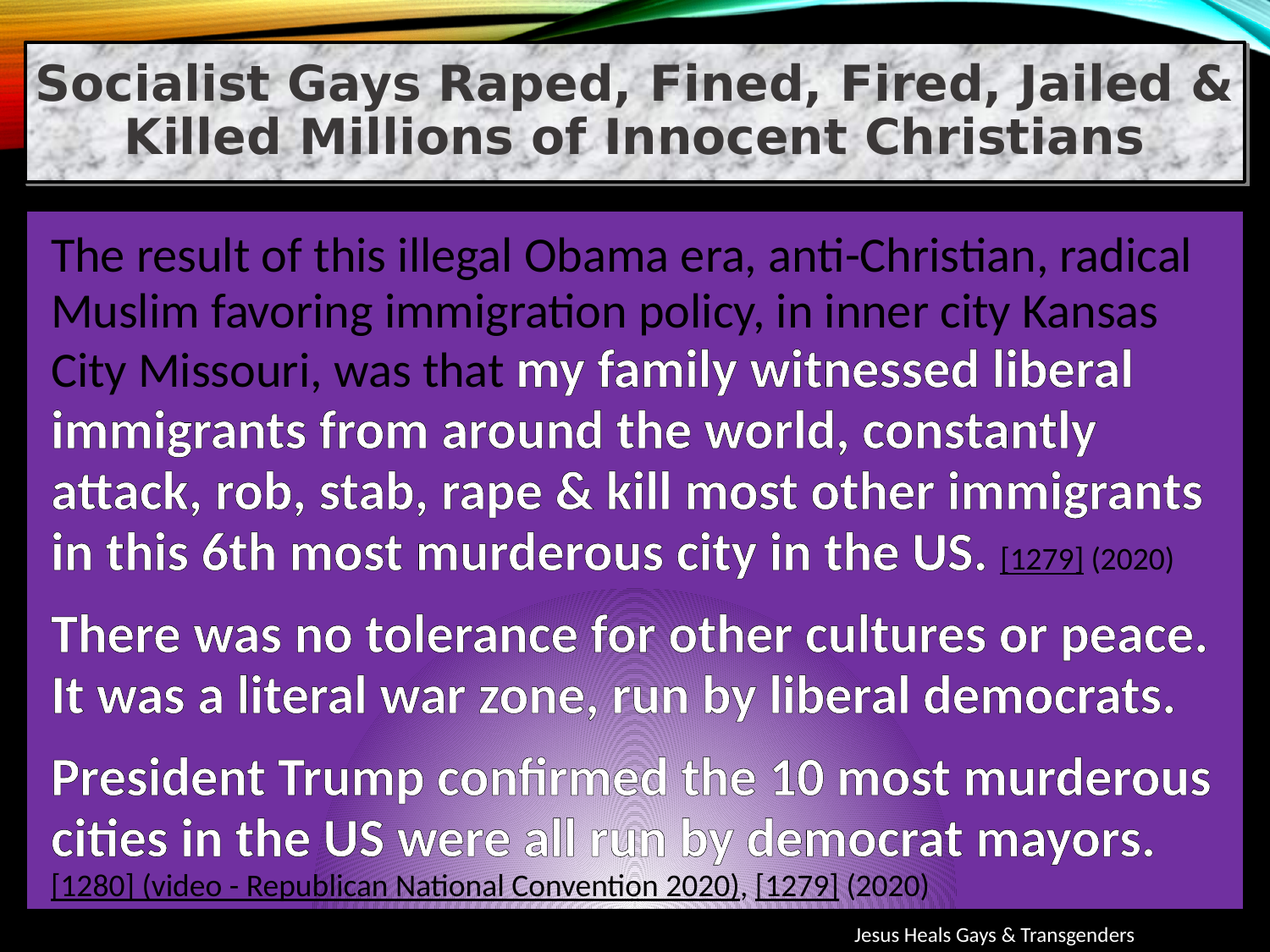

Socialist Gays Raped, Fined, Fired, Jailed & Killed Millions of Innocent Christians
The result of this illegal Obama era, anti-Christian, radical Muslim favoring immigration policy, in inner city Kansas City Missouri, was that my family witnessed liberal immigrants from around the world, constantly attack, rob, stab, rape & kill most other immigrants in this 6th most murderous city in the US. [1279] (2020)
There was no tolerance for other cultures or peace. It was a literal war zone, run by liberal democrats.
President Trump confirmed the 10 most murderous cities in the US were all run by democrat mayors. [1280] (video - Republican National Convention 2020), [1279] (2020)
Jesus Heals Gays & Transgenders